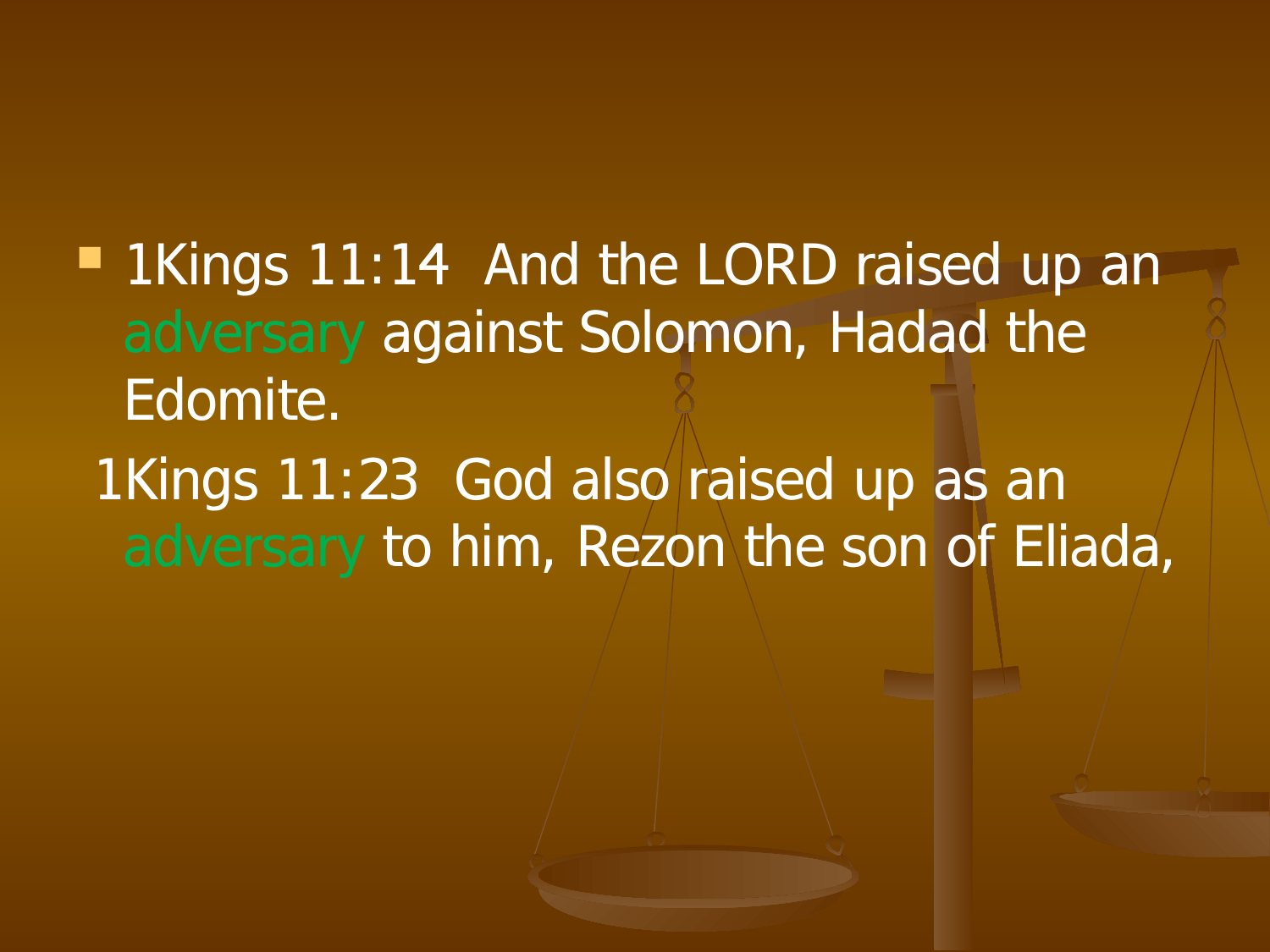

#
1Kings 11:14  And the LORD raised up an adversary against Solomon, Hadad the Edomite.
 1Kings 11:23  God also raised up as an adversary to him, Rezon the son of Eliada,